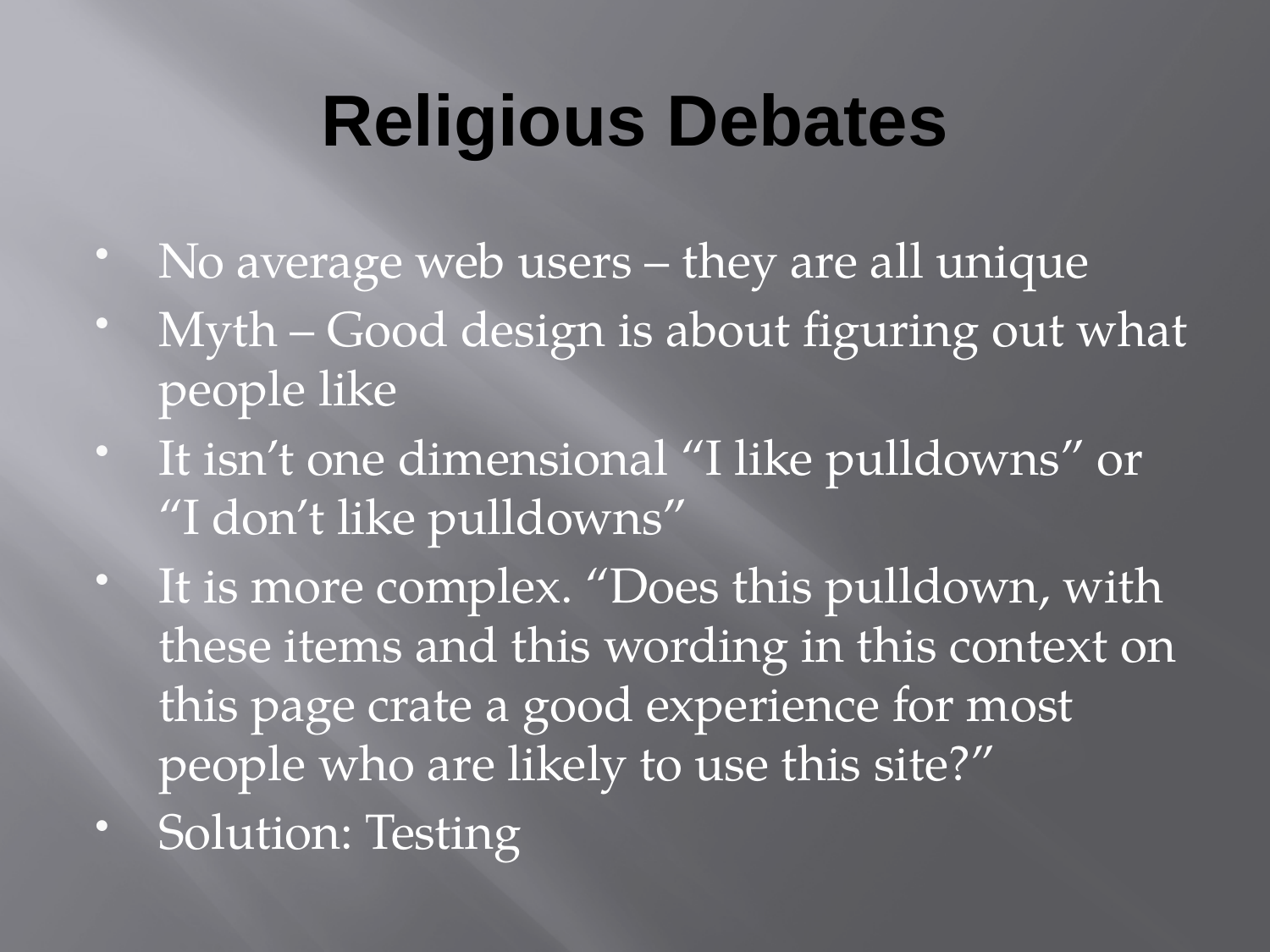

# Religious Debates
No average web users – they are all unique
Myth – Good design is about figuring out what people like
It isn’t one dimensional “I like pulldowns” or “I don’t like pulldowns”
It is more complex. “Does this pulldown, with these items and this wording in this context on this page crate a good experience for most people who are likely to use this site?”
Solution: Testing